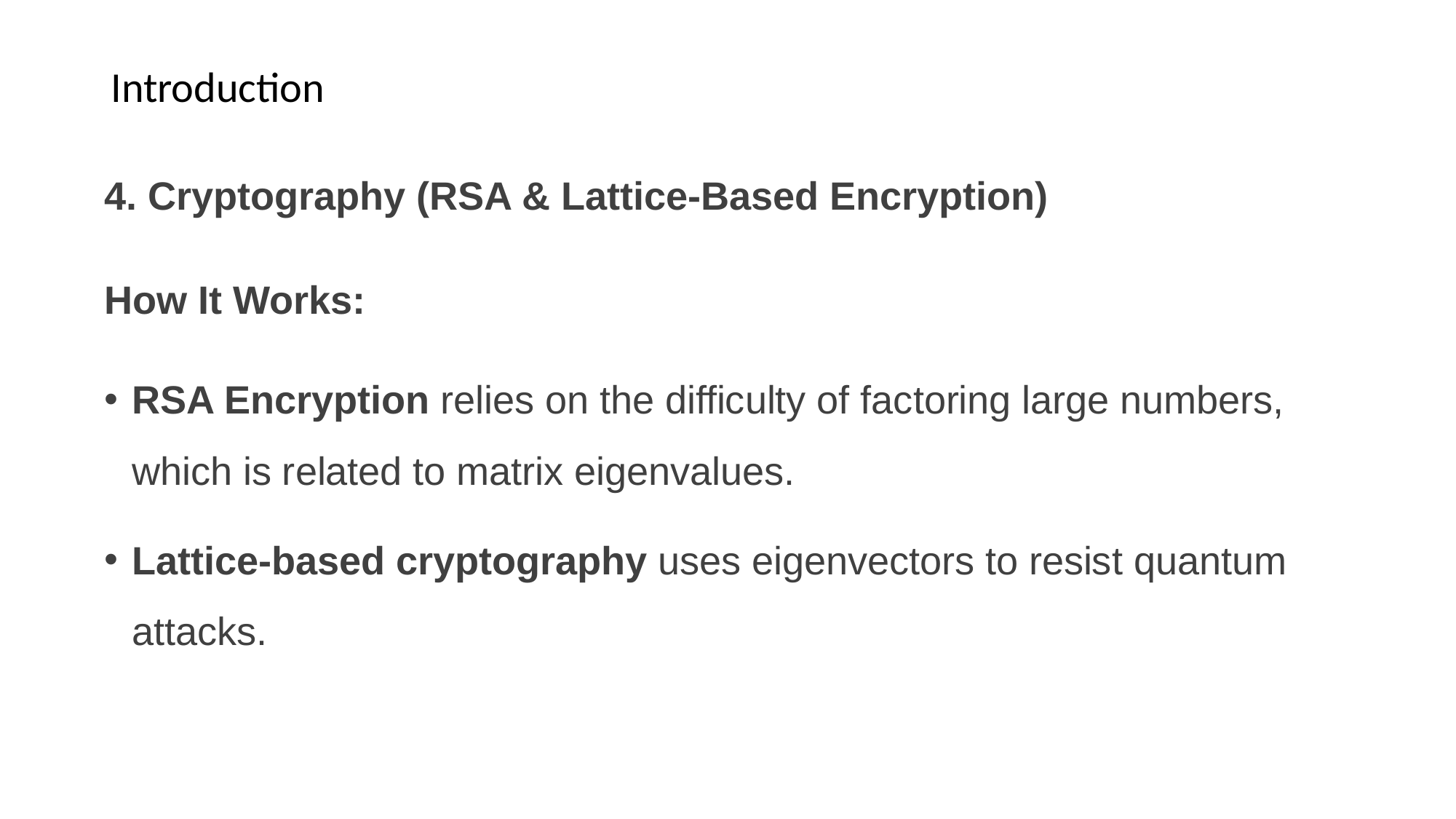

# Introduction
4. Cryptography (RSA & Lattice-Based Encryption)
How It Works:
RSA Encryption relies on the difficulty of factoring large numbers, which is related to matrix eigenvalues.
Lattice-based cryptography uses eigenvectors to resist quantum attacks.